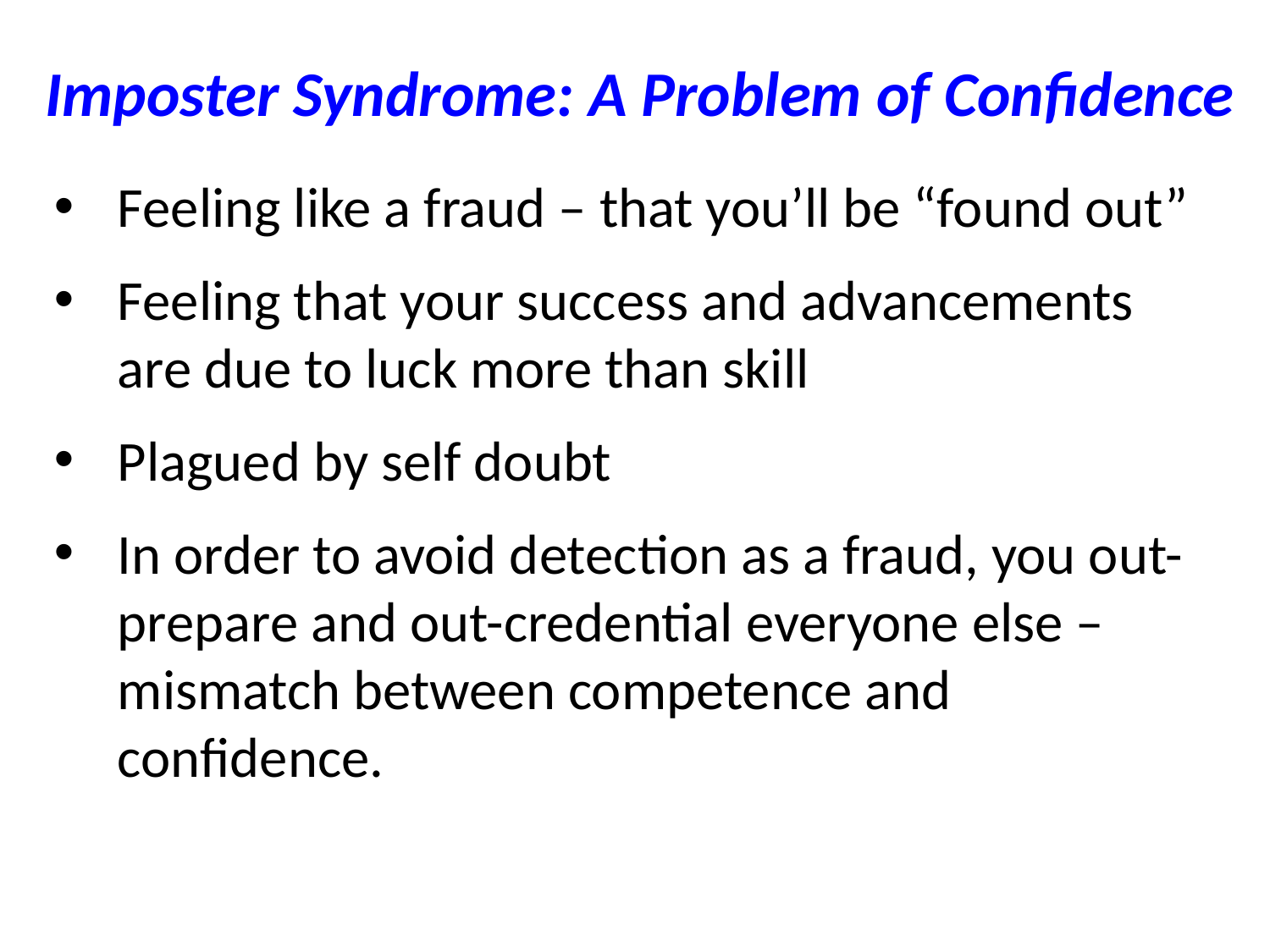

Imposter Syndrome: A Problem of Confidence
Feeling like a fraud – that you’ll be “found out”

Feeling that your success and advancements are due to luck more than skill

Plagued by self doubt

In order to avoid detection as a fraud, you out-prepare and out-credential everyone else –mismatch between competence and confidence.